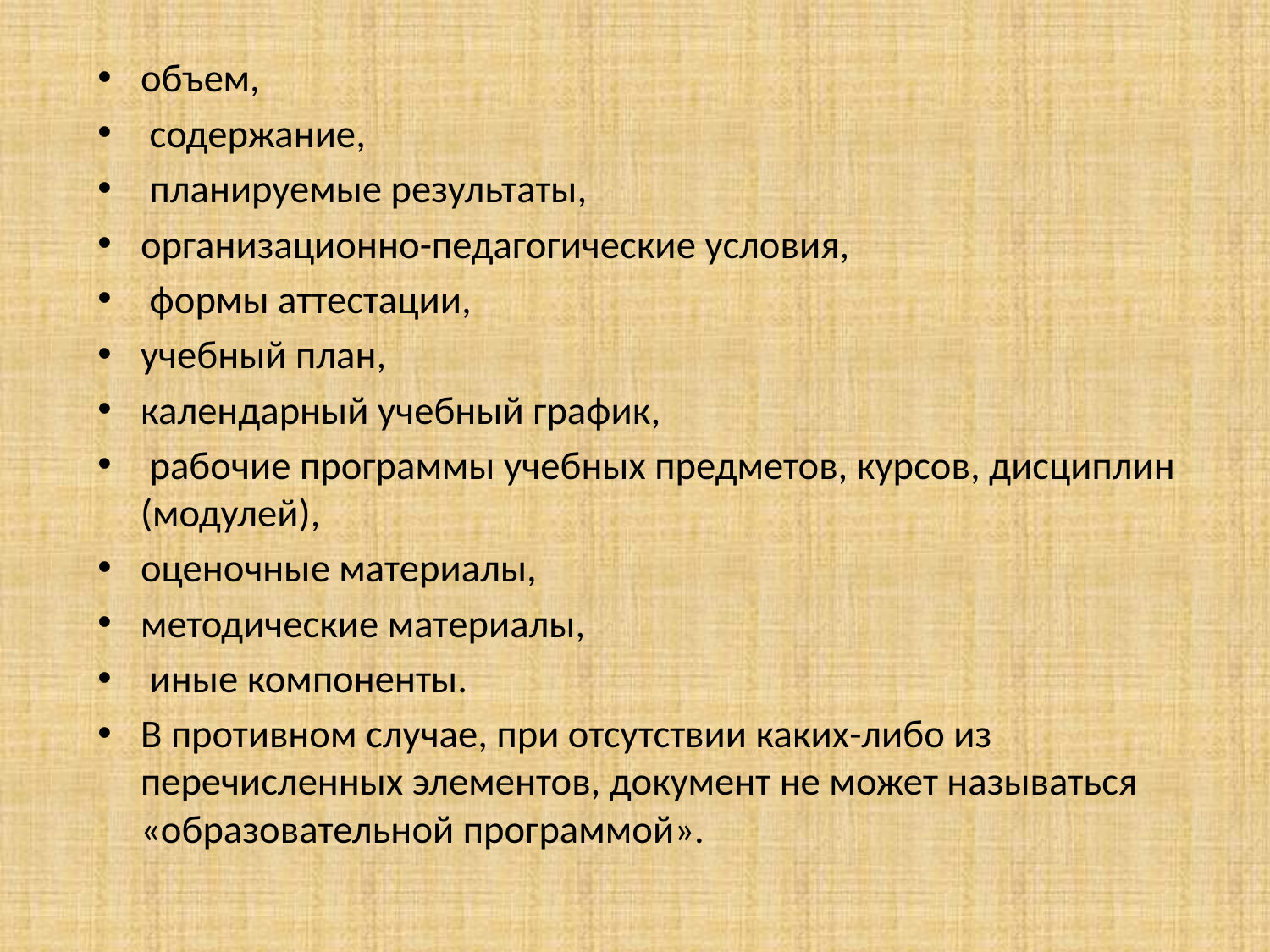

объем,
 содержание,
 планируемые результаты,
организационно-педагогические условия,
 формы аттестации,
учебный план,
календарный учебный график,
 рабочие программы учебных предметов, курсов, дисциплин (модулей),
оценочные материалы,
методические материалы,
 иные компоненты.
В противном случае, при отсутствии каких-либо из перечисленных элементов, документ не может называться «образовательной программой».